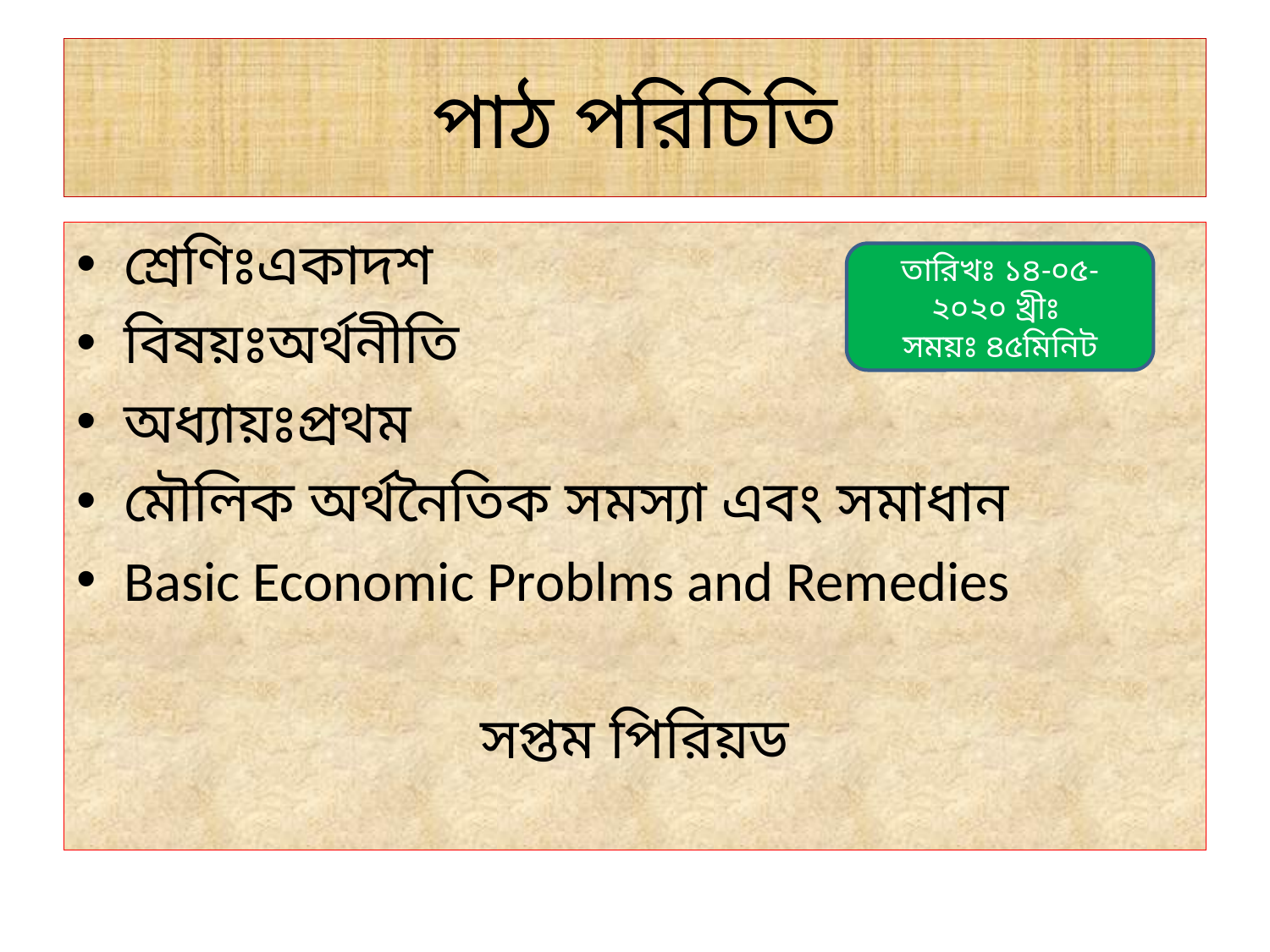

# পাঠ পরিচিতি
শ্রেণিঃএকাদশ
বিষয়ঃঅর্থনীতি
অধ্যায়ঃপ্রথম
মৌলিক অর্থনৈতিক সমস্যা এবং সমাধান
Basic Economic Problms and Remedies

সপ্তম পিরিয়ড
তারিখঃ ১৪-০৫-২০২০ খ্রীঃ
সময়ঃ ৪৫মিনিট